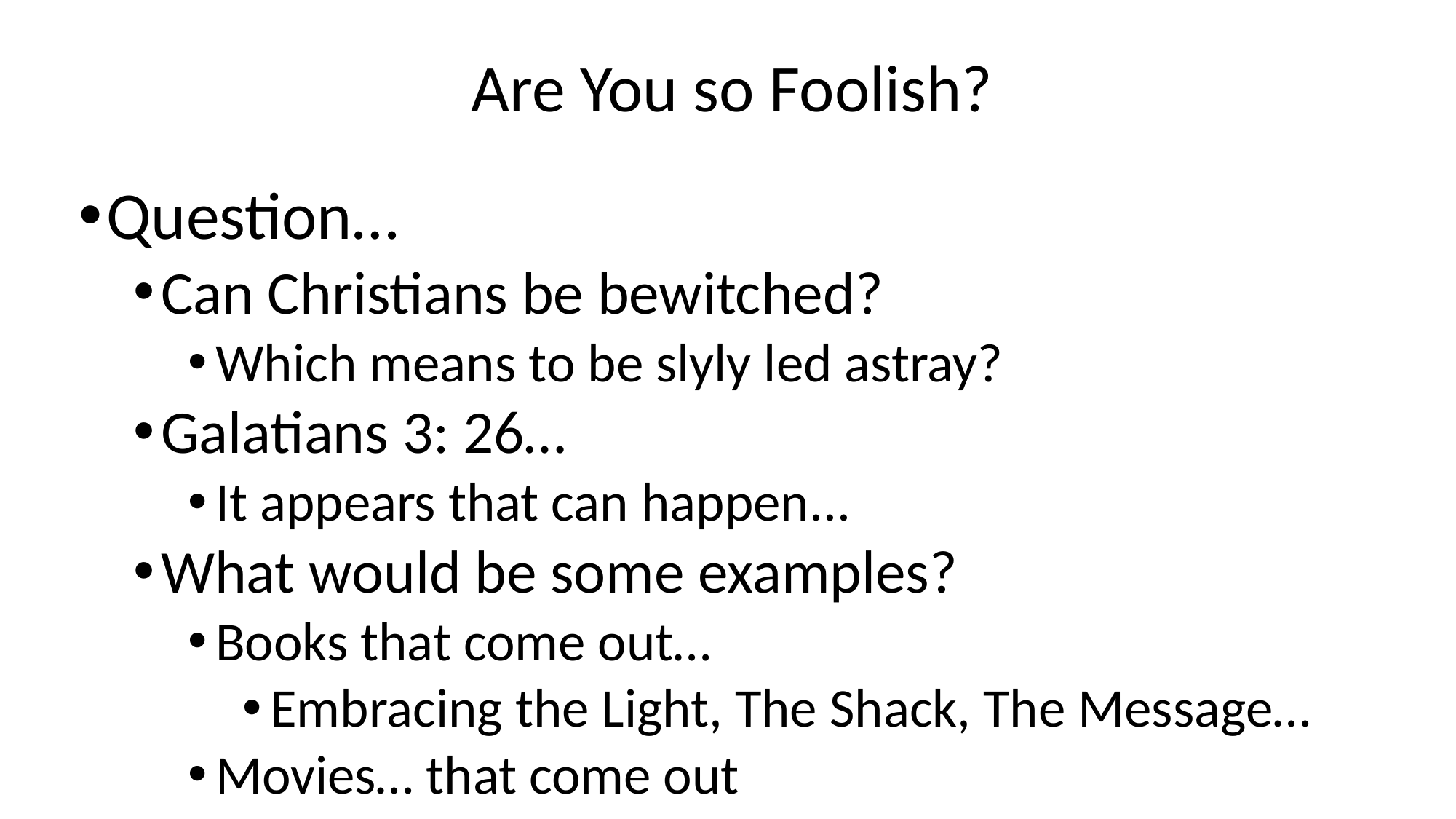

# Are You so Foolish?
Question…
Can Christians be bewitched?
Which means to be slyly led astray?
Galatians 3: 26…
It appears that can happen...
What would be some examples?
Books that come out…
Embracing the Light, The Shack, The Message…
Movies… that come out